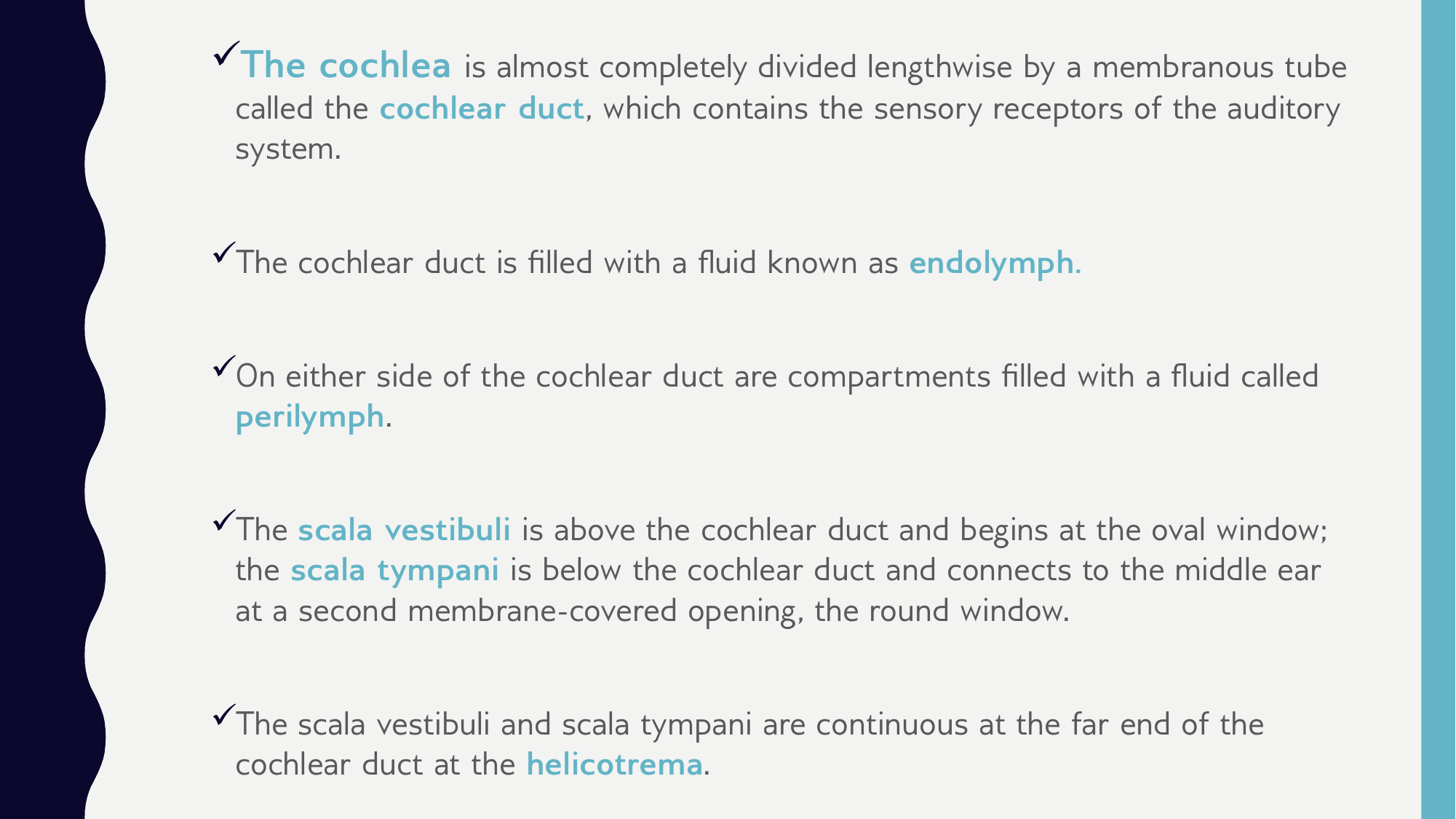

The cochlea is almost completely divided lengthwise by a membranous tube called the cochlear duct, which contains the sensory receptors of the auditory system.

The cochlear duct is filled with a fluid known as endolymph.

On either side of the cochlear duct are compartments filled with a fluid called perilymph.

The scala vestibuli is above the cochlear duct and begins at the oval window; the scala tympani is below the cochlear duct and connects to the middle ear at a second membrane-covered opening, the round window.

The scala vestibuli and scala tympani are continuous at the far end of the cochlear duct at the helicotrema.